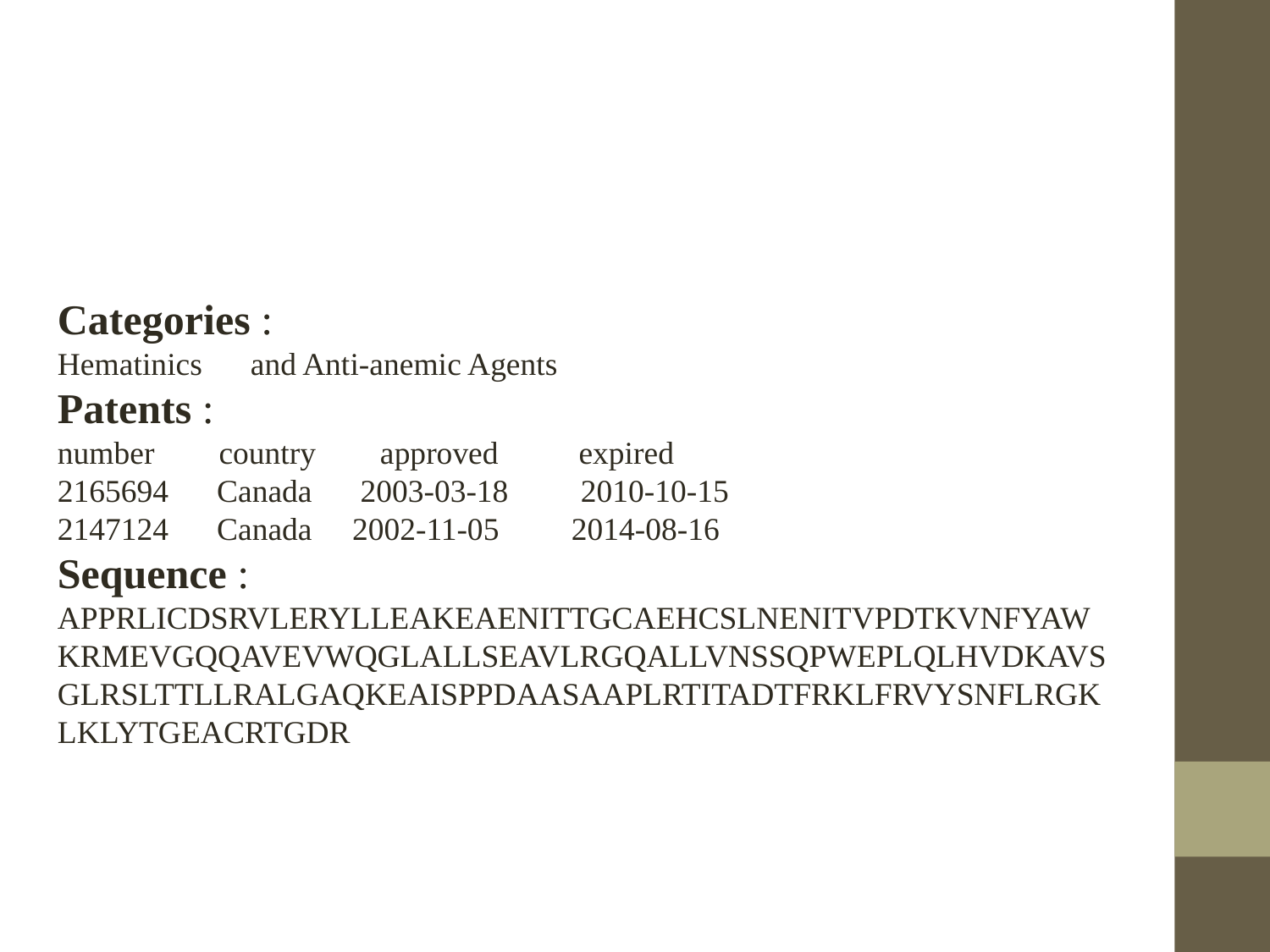

Categories :
Hematinics      and Anti-anemic Agents
Patents :
number        country        approved          expired
2165694      Canada      2003-03-18         2010-10-15
2147124      Canada     2002-11-05         2014-08-16
Sequence :
APPRLICDSRVLERYLLEAKEAENITTGCAEHCSLNENITVPDTKVNFYAWKRMEVGQQAVEVWQGLALLSEAVLRGQALLVNSSQPWEPLQLHVDKAVSGLRSLTTLLRALGAQKEAISPPDAASAAPLRTITADTFRKLFRVYSNFLRGKLKLYTGEACRTGDR